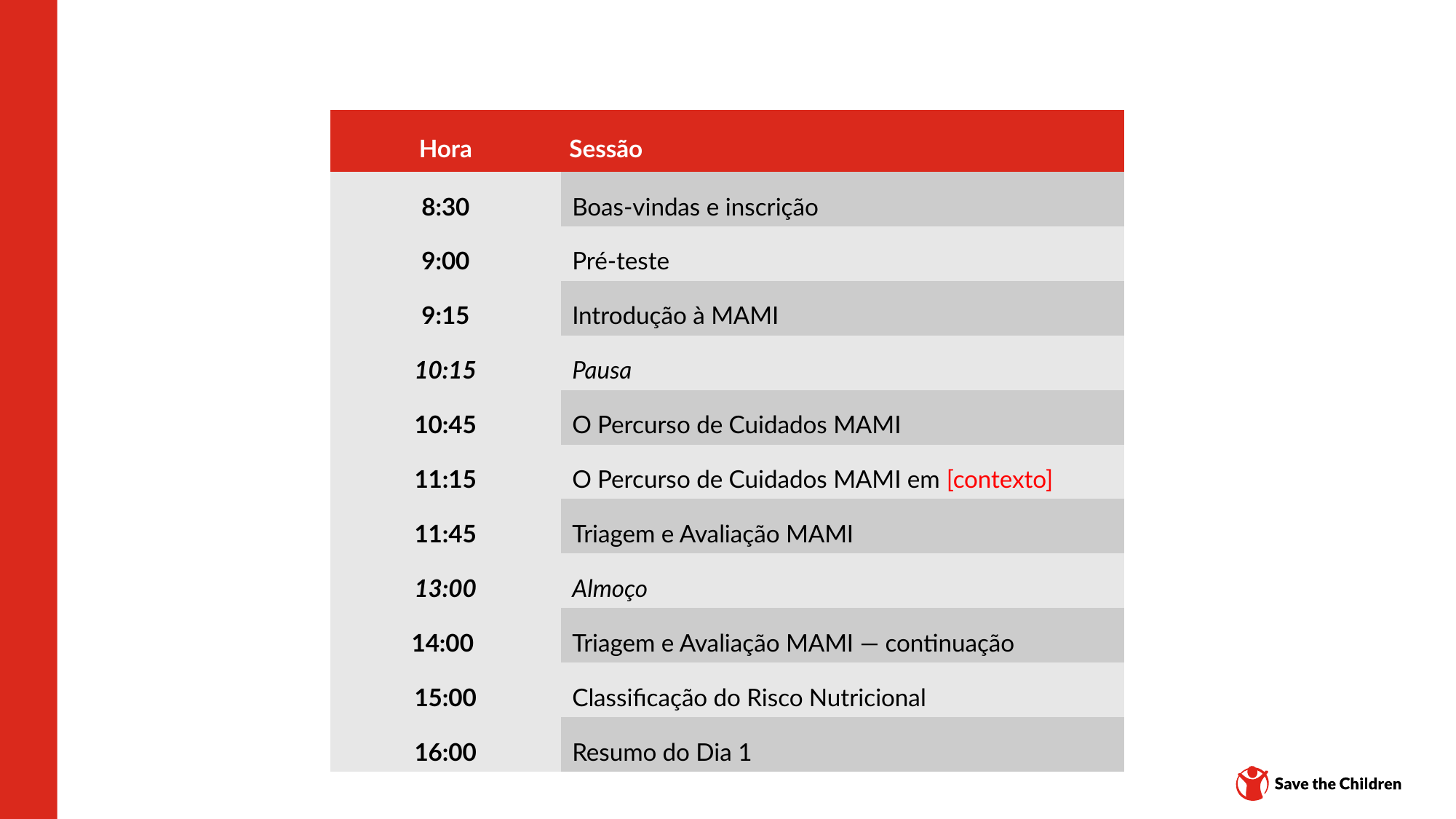

| Hora | Sessão |
| --- | --- |
| 8:30 | Boas-vindas e inscrição |
| 9:00 | Pré-teste |
| 9:15 | Introdução à MAMI |
| 10:15 | Pausa |
| 10:45 | O Percurso de Cuidados MAMI |
| 11:15 | O Percurso de Cuidados MAMI em [contexto] |
| 11:45 | Triagem e Avaliação MAMI |
| 13:00 | Almoço |
| 14:00 | Triagem e Avaliação MAMI — continuação |
| 15:00 | Classificação do Risco Nutricional |
| 16:00 | Resumo do Dia 1 |
Hub de conteúdo: CH1304412